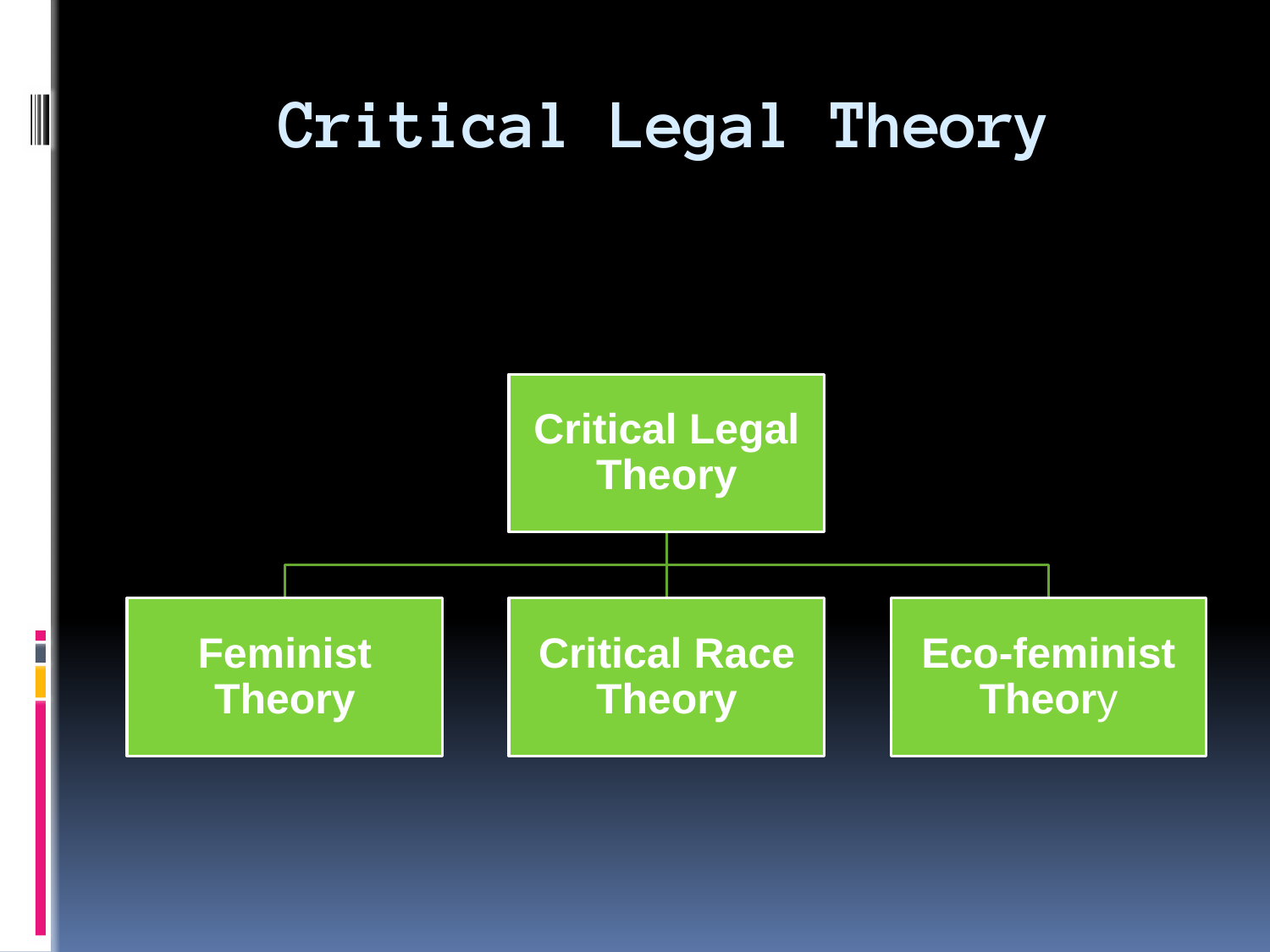

# Critical Legal Theory
Critical Legal Theory
Feminist Theory
Critical Race Theory
Eco-feminist Theory